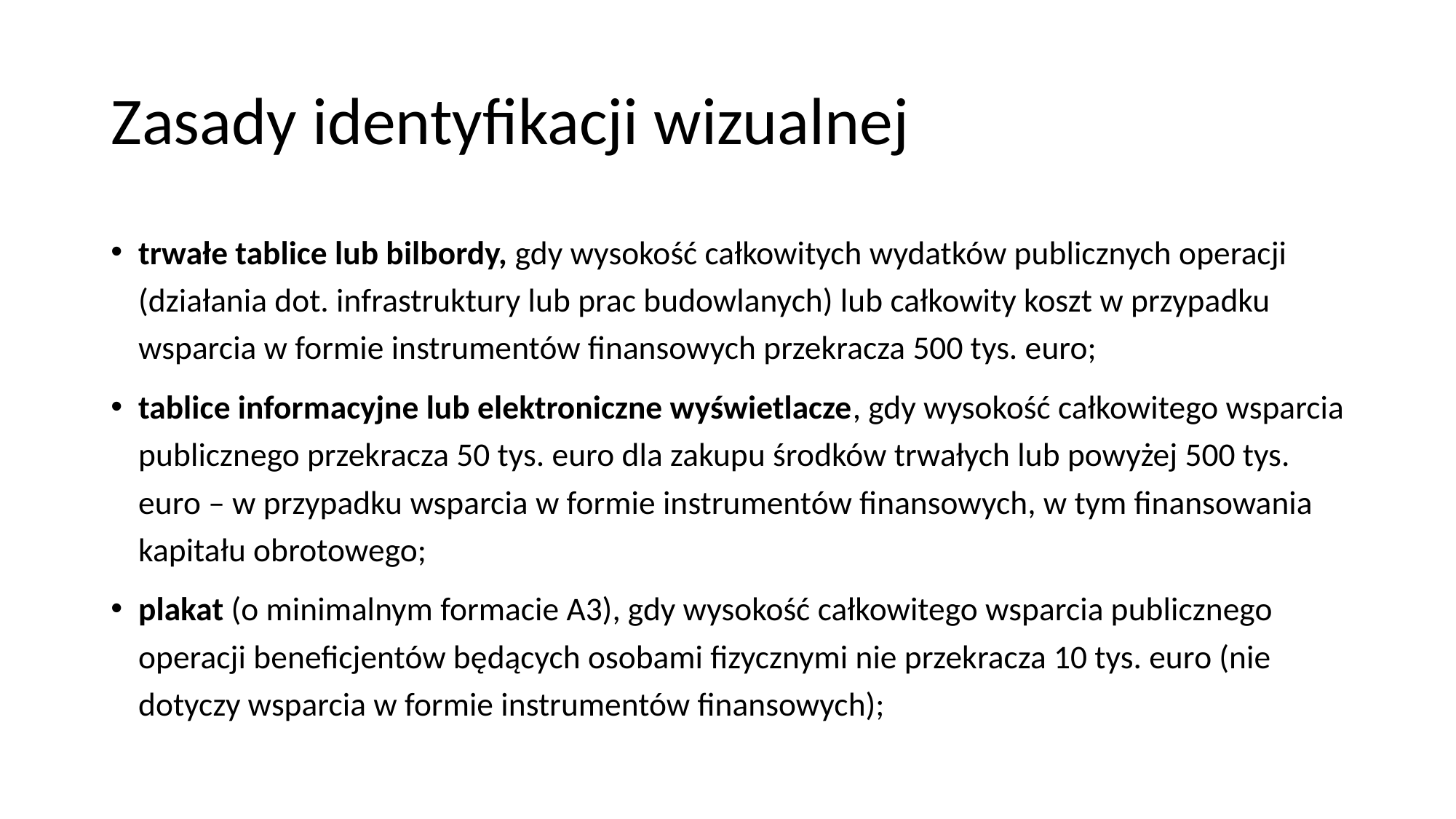

# Zasady identyfikacji wizualnej
trwałe tablice lub bilbordy, gdy wysokość całkowitych wydatków publicznych operacji (działania dot. infrastruktury lub prac budowlanych) lub całkowity koszt w przypadku wsparcia w formie instrumentów finansowych przekracza 500 tys. euro;
tablice informacyjne lub elektroniczne wyświetlacze, gdy wysokość całkowitego wsparcia publicznego przekracza 50 tys. euro dla zakupu środków trwałych lub powyżej 500 tys. euro – w przypadku wsparcia w formie instrumentów finansowych, w tym finansowania kapitału obrotowego;
plakat (o minimalnym formacie A3), gdy wysokość całkowitego wsparcia publicznego operacji beneficjentów będących osobami fizycznymi nie przekracza 10 tys. euro (nie dotyczy wsparcia w formie instrumentów finansowych);